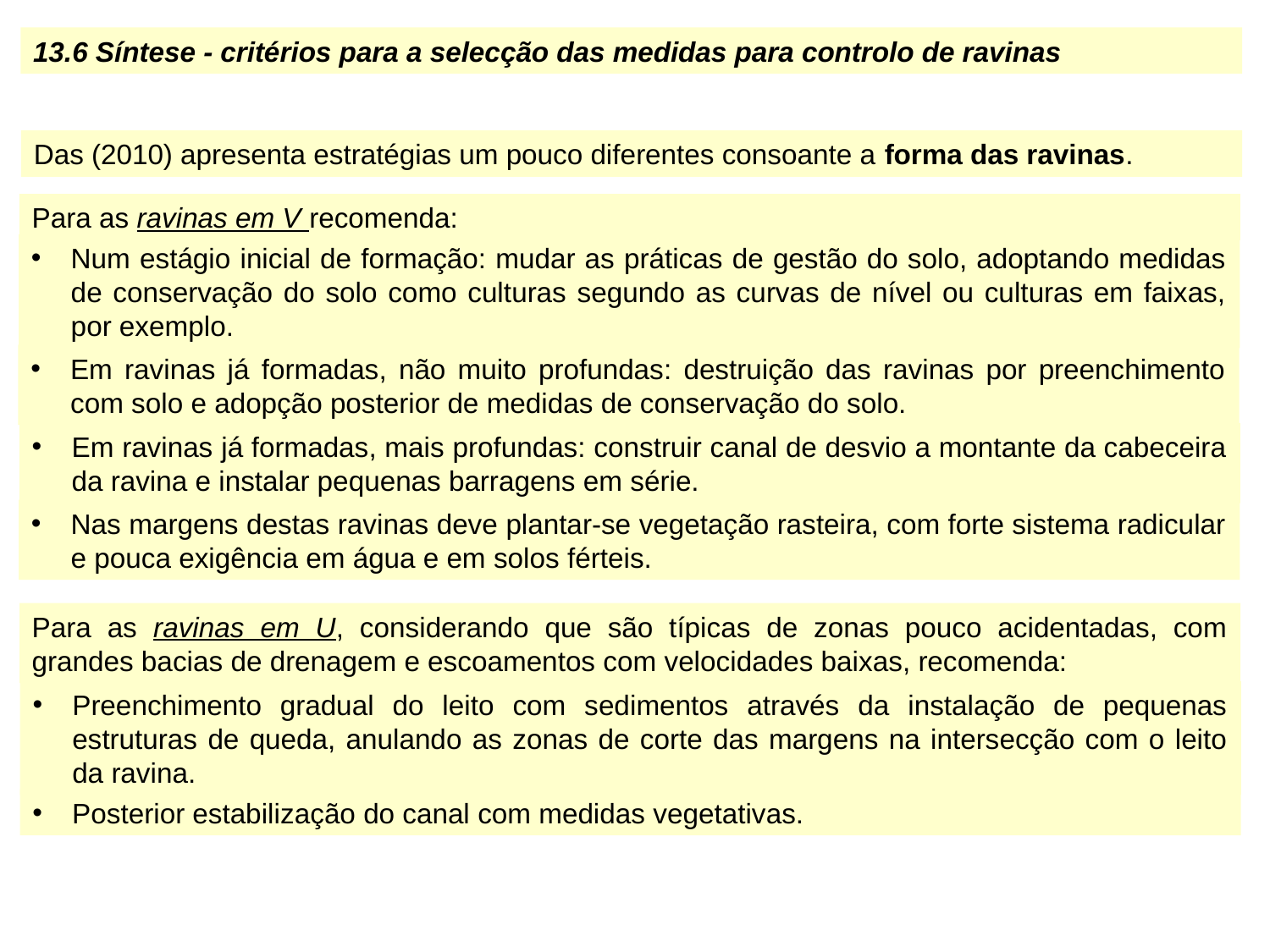

13.6 Síntese - critérios para a selecção das medidas para controlo de ravinas
Das (2010) apresenta estratégias um pouco diferentes consoante a forma das ravinas.
Para as ravinas em V recomenda:
Num estágio inicial de formação: mudar as práticas de gestão do solo, adoptando medidas de conservação do solo como culturas segundo as curvas de nível ou culturas em faixas, por exemplo.
Em ravinas já formadas, não muito profundas: destruição das ravinas por preenchimento com solo e adopção posterior de medidas de conservação do solo.
Em ravinas já formadas, mais profundas: construir canal de desvio a montante da cabeceira da ravina e instalar pequenas barragens em série.
Nas margens destas ravinas deve plantar-se vegetação rasteira, com forte sistema radicular e pouca exigência em água e em solos férteis.
Para as ravinas em U, considerando que são típicas de zonas pouco acidentadas, com grandes bacias de drenagem e escoamentos com velocidades baixas, recomenda:
Preenchimento gradual do leito com sedimentos através da instalação de pequenas estruturas de queda, anulando as zonas de corte das margens na intersecção com o leito da ravina.
Posterior estabilização do canal com medidas vegetativas.